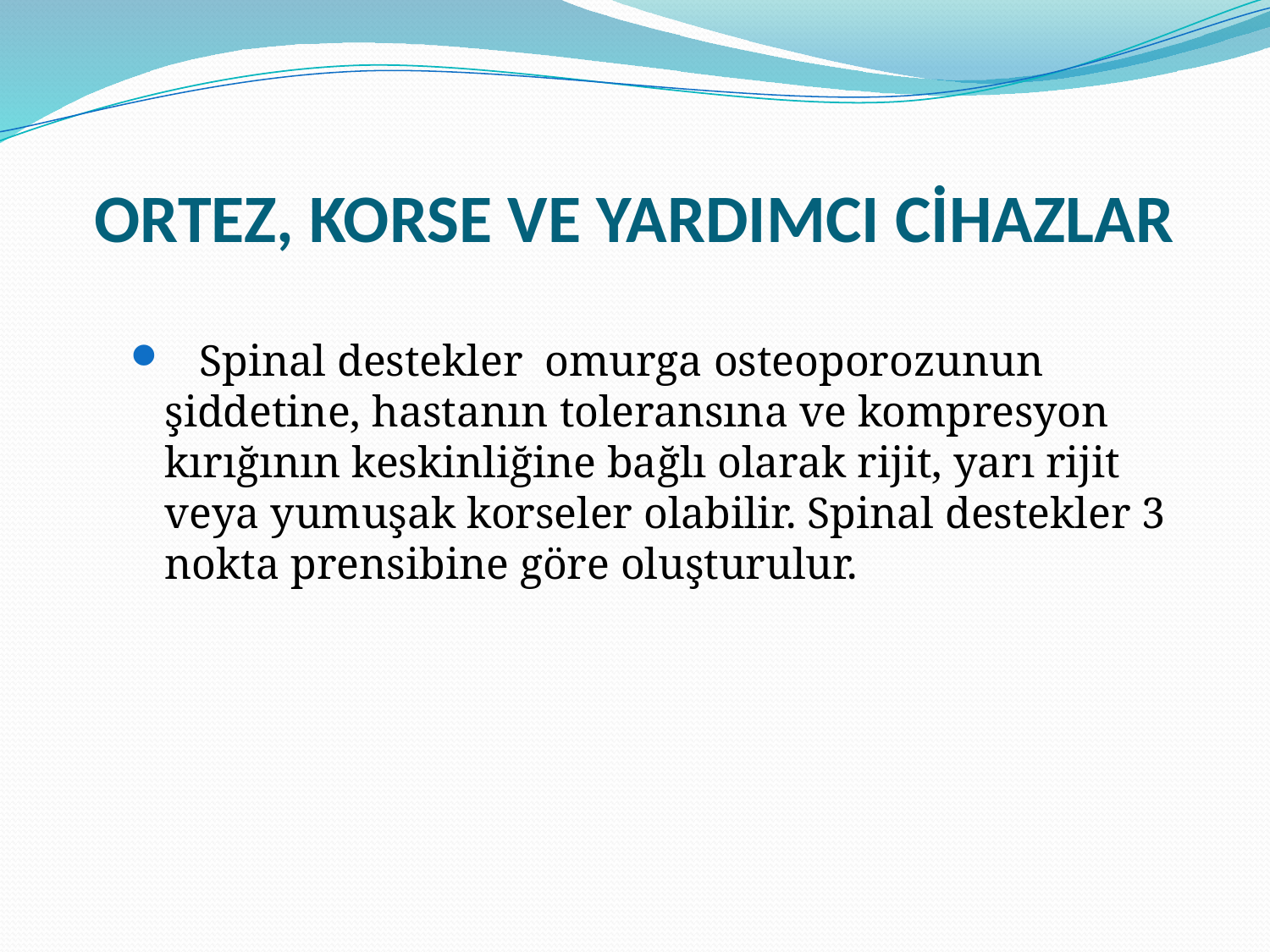

# ORTEZ, KORSE VE YARDIMCI CİHAZLAR

   Spinal destekler  omurga osteoporozunun şiddetine, hastanın toleransına ve kompresyon kırığının keskinliğine bağlı olarak rijit, yarı rijit veya yumuşak korseler olabilir. Spinal destekler 3 nokta prensibine göre oluşturulur.